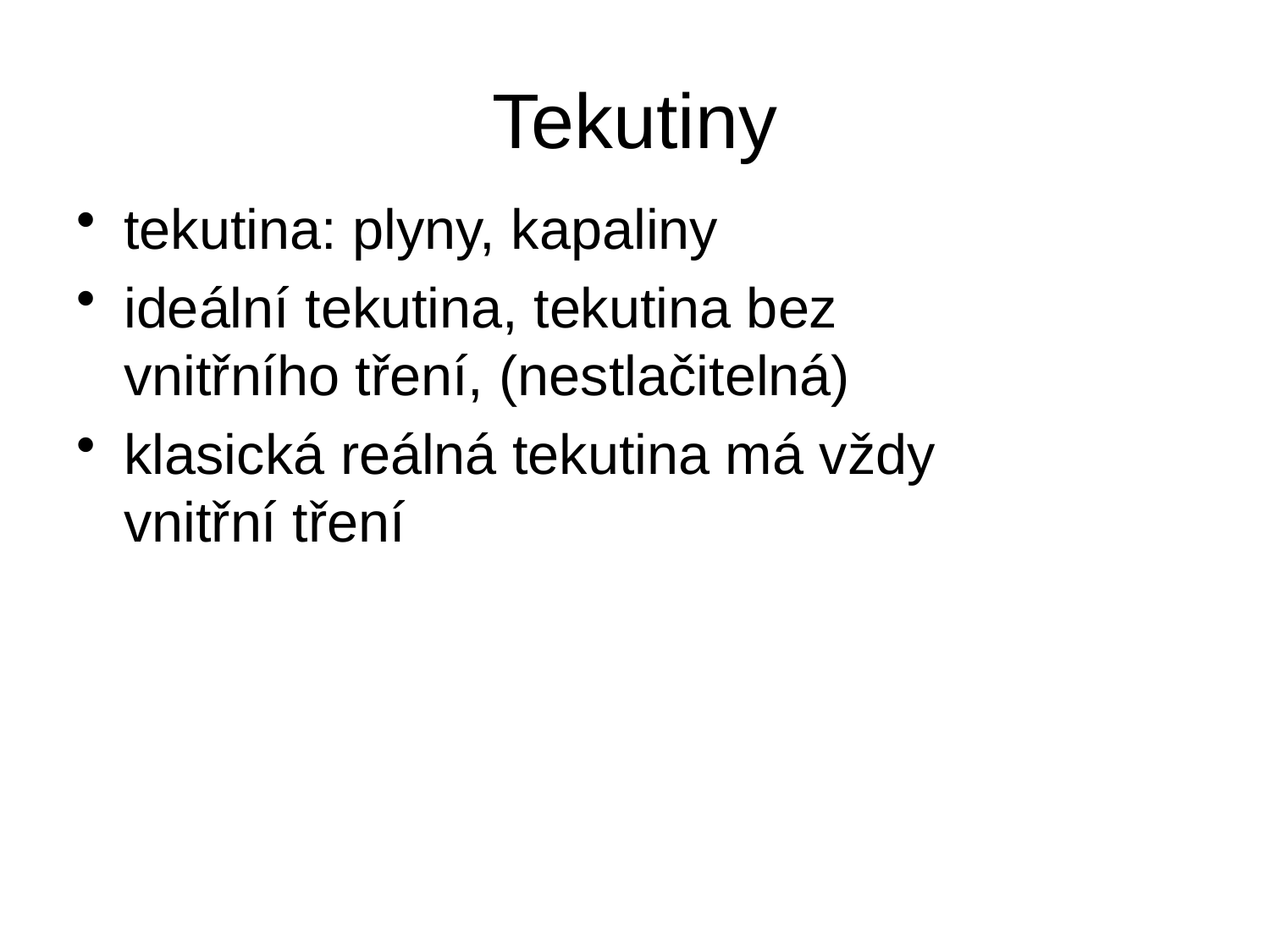

# Tekutiny
tekutina: plyny, kapaliny
ideální tekutina, tekutina bez vnitřního tření, (nestlačitelná)
klasická reálná tekutina má vždy vnitřní tření